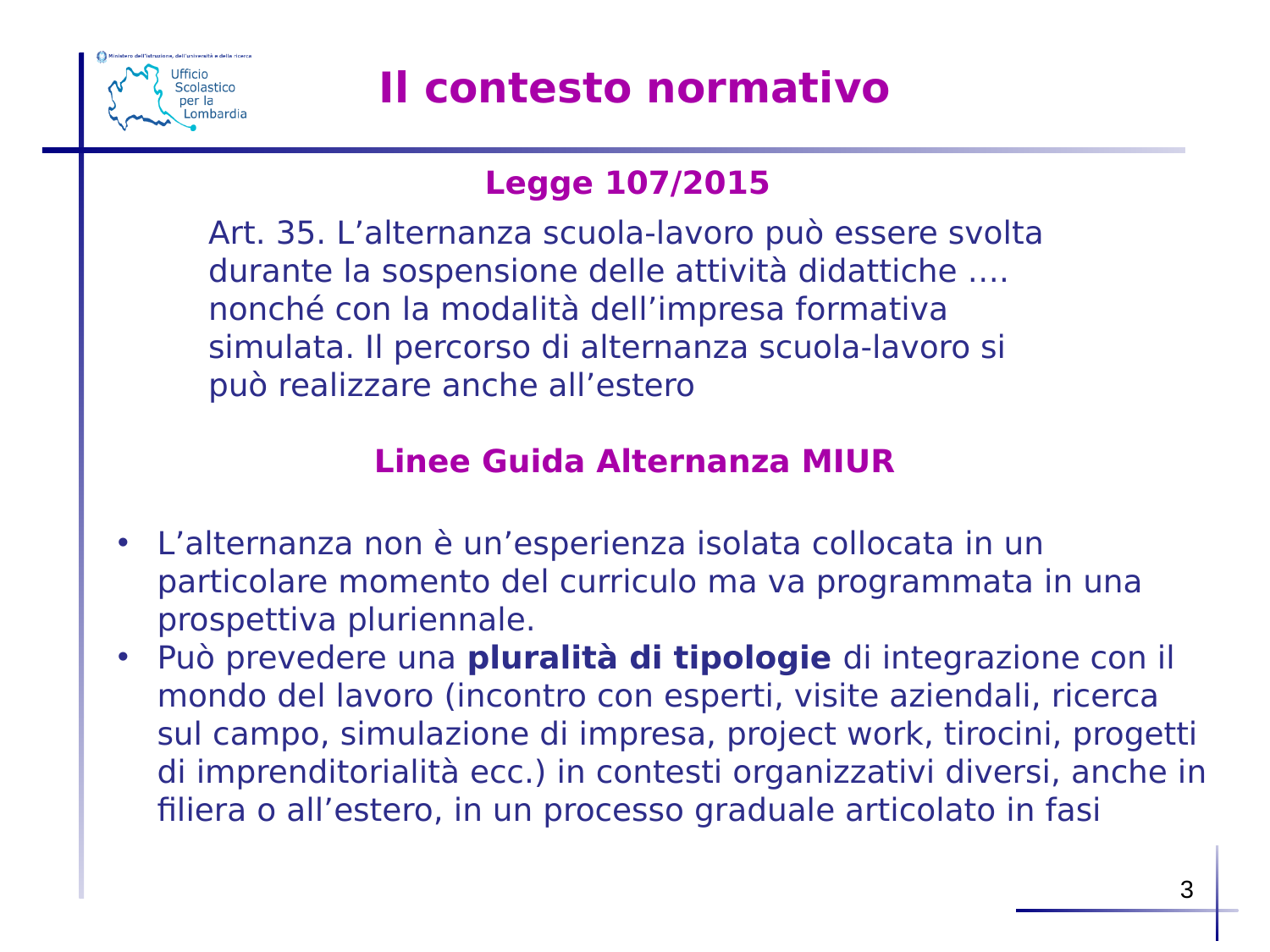

Il contesto normativo
Legge 107/2015
Art. 35. L’alternanza scuola-lavoro può essere svolta durante la sospensione delle attività didattiche …. nonché con la modalità dell’impresa formativa simulata. Il percorso di alternanza scuola-lavoro si può realizzare anche all’estero
Linee Guida Alternanza MIUR
L’alternanza non è un’esperienza isolata collocata in un particolare momento del curriculo ma va programmata in una prospettiva pluriennale.
Può prevedere una pluralità di tipologie di integrazione con il mondo del lavoro (incontro con esperti, visite aziendali, ricerca sul campo, simulazione di impresa, project work, tirocini, progetti di imprenditorialità ecc.) in contesti organizzativi diversi, anche in filiera o all’estero, in un processo graduale articolato in fasi

3